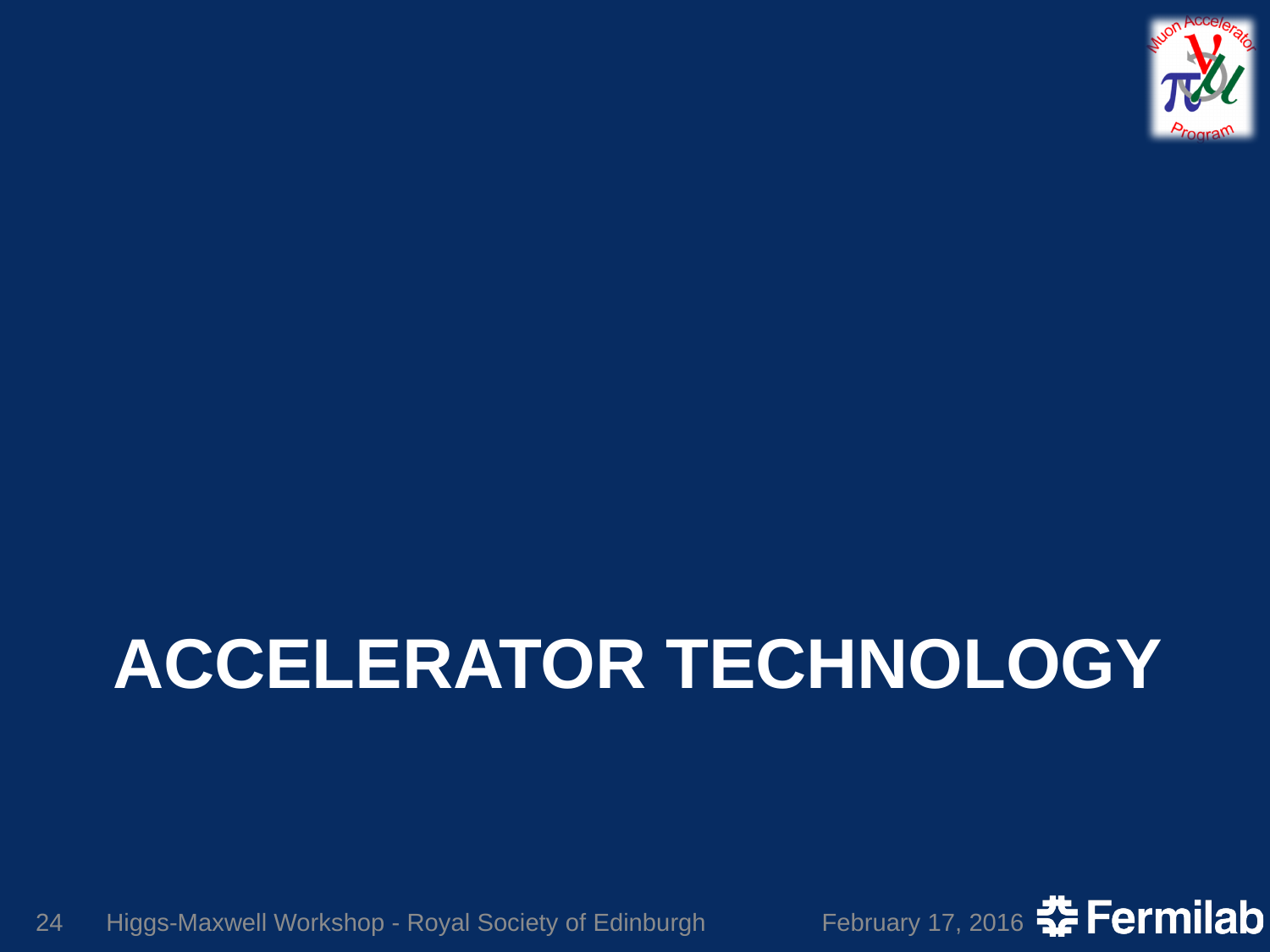

# Accelerator Technology
24
Higgs-Maxwell Workshop - Royal Society of Edinburgh
February 17, 2016